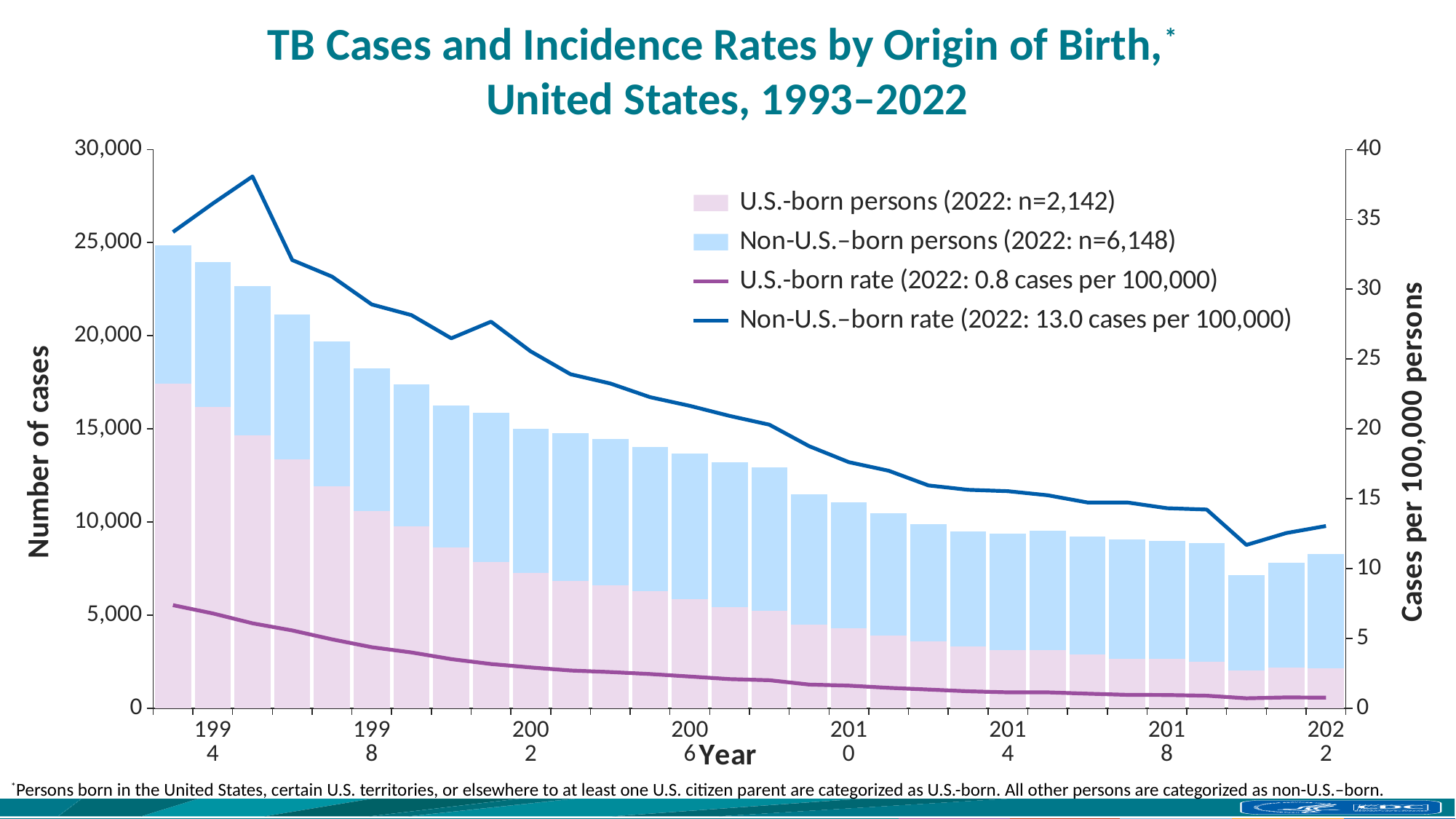

# TB Cases and Incidence Rates by Origin of Birth,* United States, 1993–2022

### Chart

| Category |  U.S.-born persons (2022: n=2,142) |  Non-U.S.–born persons (2022: n=6,148) |  U.S.-born rate (2022: 0.8 cases per 100,000) |  Non-U.S.–born rate (2022: 13.0 cases per 100,000) |
|---|---|---|---|---|
|  | 17423.0 | 7416.0 | 7.381720042876087 | 34.09028224694309 |
| 1994 | 16170.0 | 7773.0 | 6.788454621235866 | 36.12908191694132 |
|  | 14652.0 | 8022.0 | 6.0824265943018965 | 38.07060707099594 |
|  | 13375.0 | 7764.0 | 5.5695940325199995 | 32.08523796386187 |
|  | 11920.0 | 7759.0 | 4.934041530001409 | 30.898382312983845 |
| 1998 | 10606.0 | 7628.0 | 4.370446279101513 | 28.903867434465745 |
|  | 9777.0 | 7625.0 | 3.9940706699352333 | 28.139210301202105 |
|  | 8630.0 | 7637.0 | 3.5191983463535723 | 26.48154665825212 |
|  | 7840.0 | 8043.0 | 3.1679346311558763 | 27.673575128285755 |
| 2002 | 7259.0 | 7740.0 | 2.920559619617689 | 25.543469490256303 |
|  | 6833.0 | 7956.0 | 2.702655923272512 | 23.90936008472977 |
|  | 6592.0 | 7883.0 | 2.5909576576085698 | 23.247140399722827 |
|  | 6286.0 | 7737.0 | 2.450927382612656 | 22.270694957655024 |
| 2006 | 5852.0 | 7844.0 | 2.271648476140005 | 21.6488222118903 |
|  | 5427.0 | 7789.0 | 2.0890357346326276 | 20.92642455580648 |
|  | 5245.0 | 7689.0 | 2.0074030959452682 | 20.29974504798029 |
|  | 4484.0 | 6990.0 | 1.6973776246283527 | 18.760446065972033 |
| 2010 | 4303.0 | 6758.0 | 1.6186792896616846 | 17.617676655986656 |
|  | 3914.0 | 6552.0 | 1.4636294513238353 | 17.005010664467157 |
|  | 3606.0 | 6298.0 | 1.3397229672847082 | 15.95329701429411 |
|  | 3303.0 | 6201.0 | 1.2175087623954501 | 15.638140145224128 |
| 2014 | 3109.0 | 6266.0 | 1.1395358453883628 | 15.54005870501462 |
|  | 3126.0 | 6406.0 | 1.1408923179406303 | 15.24831292032685 |
|  | 2881.0 | 6353.0 | 1.0451912394500986 | 14.735369874483782 |
|  | 2661.0 | 6402.0 | 0.9614231542656274 | 14.732574094123889 |
| 2018 | 2642.0 | 6352.0 | 0.9482895211610268 | 14.322326667378574 |
|  | 2516.0 | 6367.0 | 0.9006974186745856 | 14.225758565618126 |
|  | 2009.0 | 5141.0 | 0.7152976674570319 | 11.694034559295488 |
|  | 2177.0 | 5629.0 | 0.7759801569505236 | 12.5420836034928 |
| 2022 | 2142.0 | 6148.0 | 0.7622906312463592 | 13.048394155058007 |
*Persons born in the United States, certain U.S. territories, or elsewhere to at least one U.S. citizen parent are categorized as U.S.-born. All other persons are categorized as non-U.S.–born.